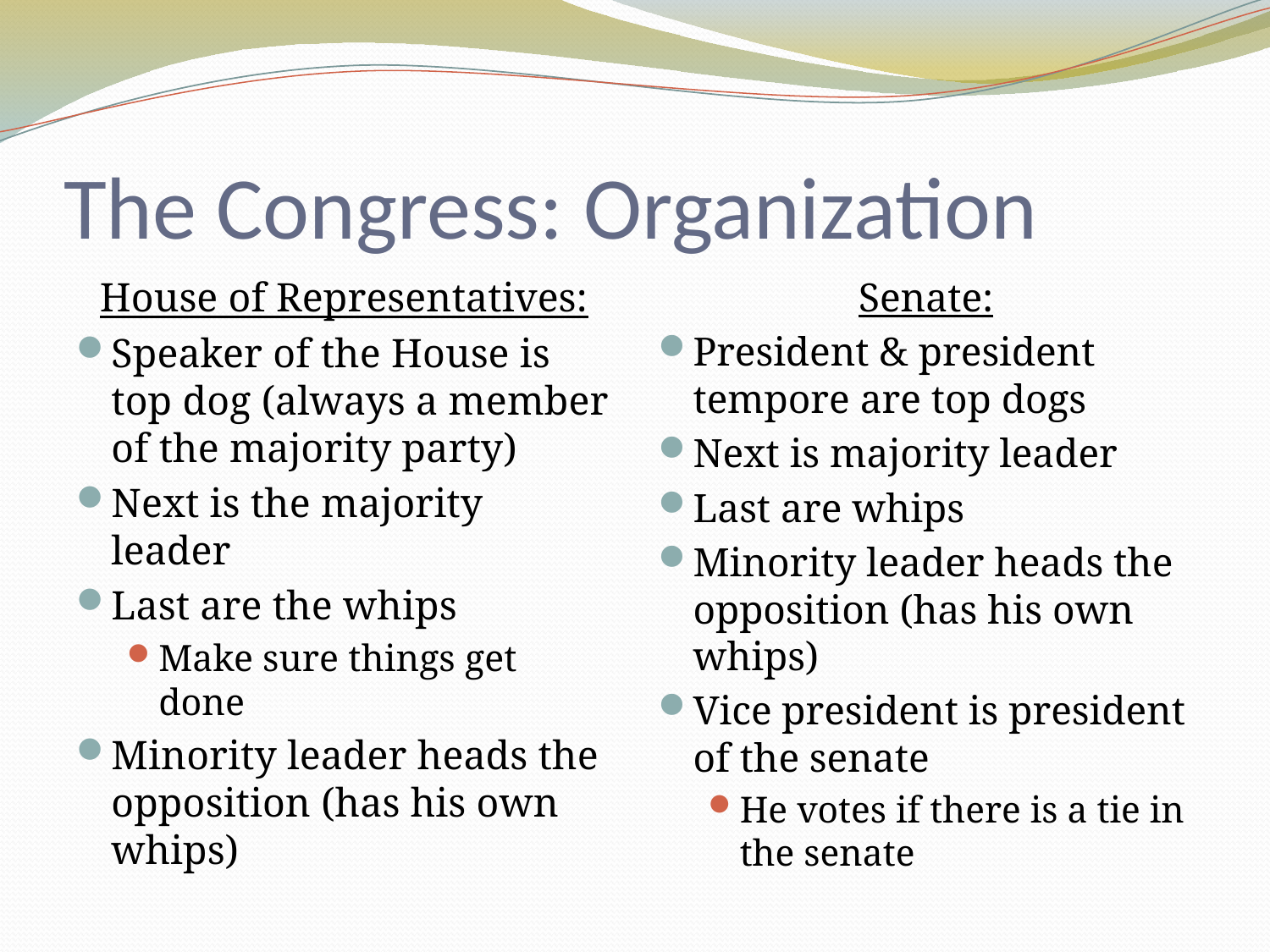

# The Congress: Organization
House of Representatives:
Speaker of the House is top dog (always a member of the majority party)
Next is the majority leader
Last are the whips
Make sure things get done
Minority leader heads the opposition (has his own whips)
Senate:
President & president tempore are top dogs
Next is majority leader
Last are whips
Minority leader heads the opposition (has his own whips)
Vice president is president of the senate
He votes if there is a tie in the senate